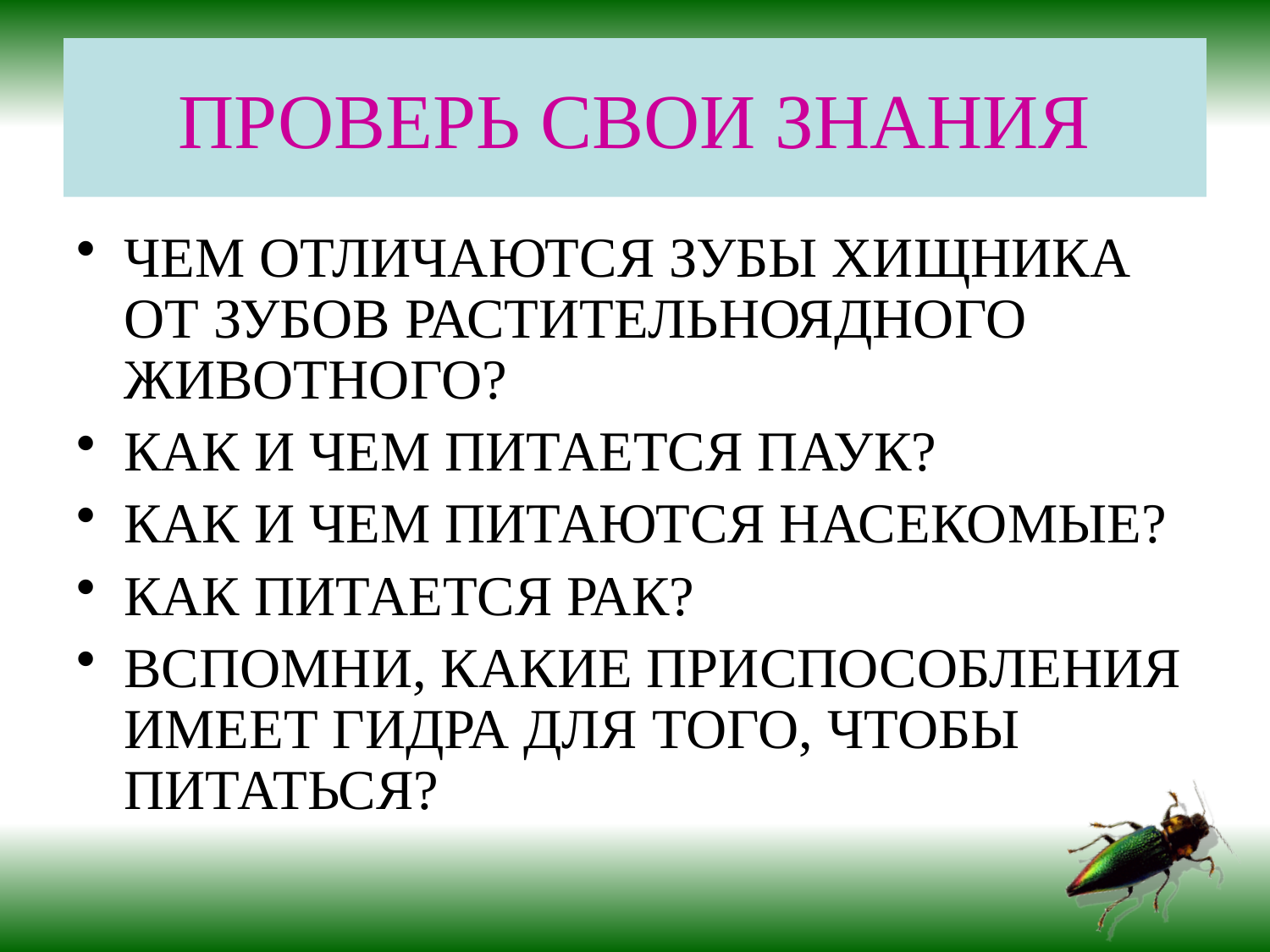

# ПРОВЕРЬ СВОИ ЗНАНИЯ
ЧЕМ ОТЛИЧАЮТСЯ ЗУБЫ ХИЩНИКА ОТ ЗУБОВ РАСТИТЕЛЬНОЯДНОГО ЖИВОТНОГО?
КАК И ЧЕМ ПИТАЕТСЯ ПАУК?
КАК И ЧЕМ ПИТАЮТСЯ НАСЕКОМЫЕ?
КАК ПИТАЕТСЯ РАК?
ВСПОМНИ, КАКИЕ ПРИСПОСОБЛЕНИЯ ИМЕЕТ ГИДРА ДЛЯ ТОГО, ЧТОБЫ ПИТАТЬСЯ?